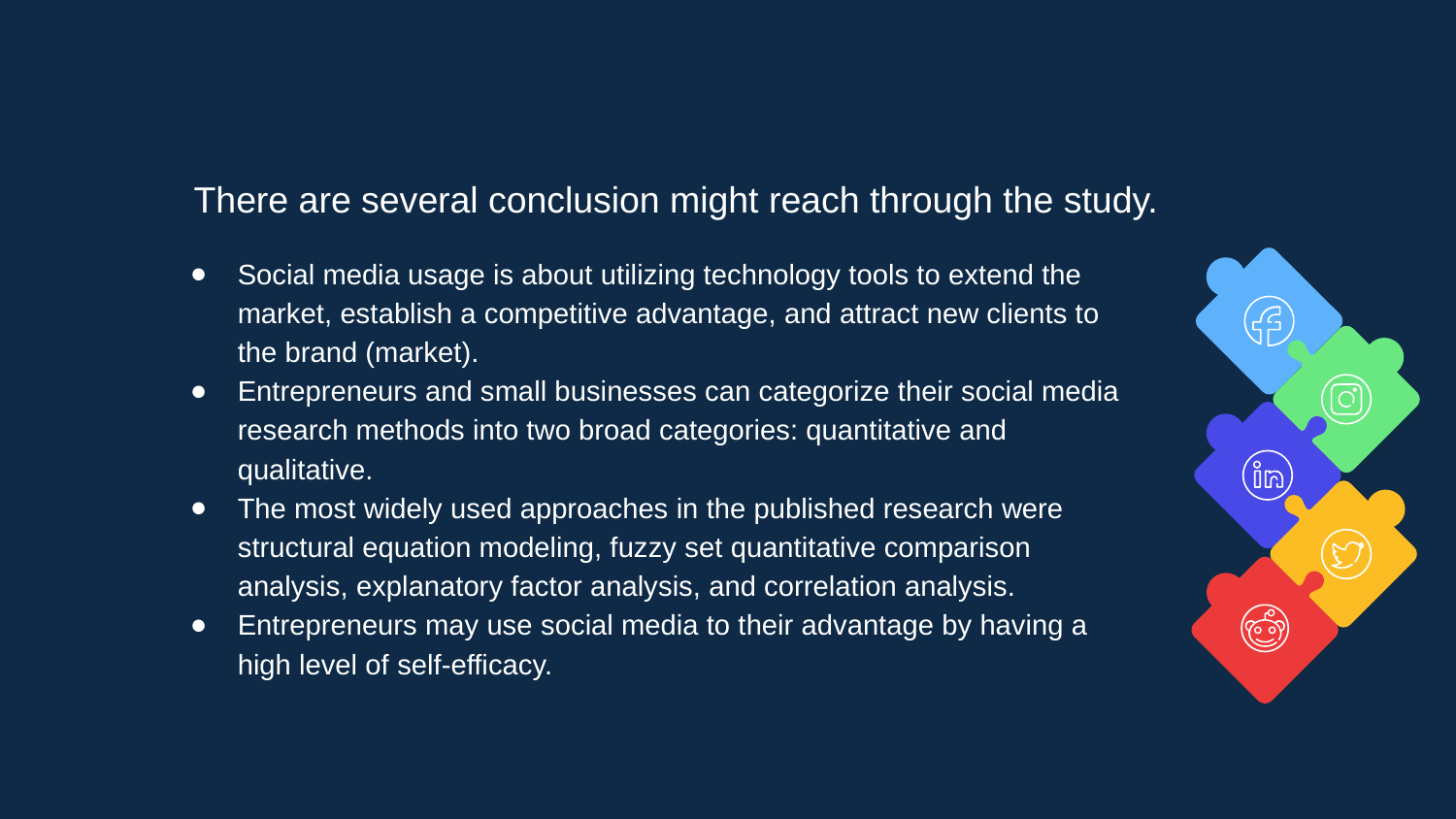

There are several conclusion might reach through the study.
Social media usage is about utilizing technology tools to extend the market, establish a competitive advantage, and attract new clients to the brand (market).
Entrepreneurs and small businesses can categorize their social media research methods into two broad categories: quantitative and qualitative.
The most widely used approaches in the published research were structural equation modeling, fuzzy set quantitative comparison analysis, explanatory factor analysis, and correlation analysis.
Entrepreneurs may use social media to their advantage by having a high level of self-efficacy.